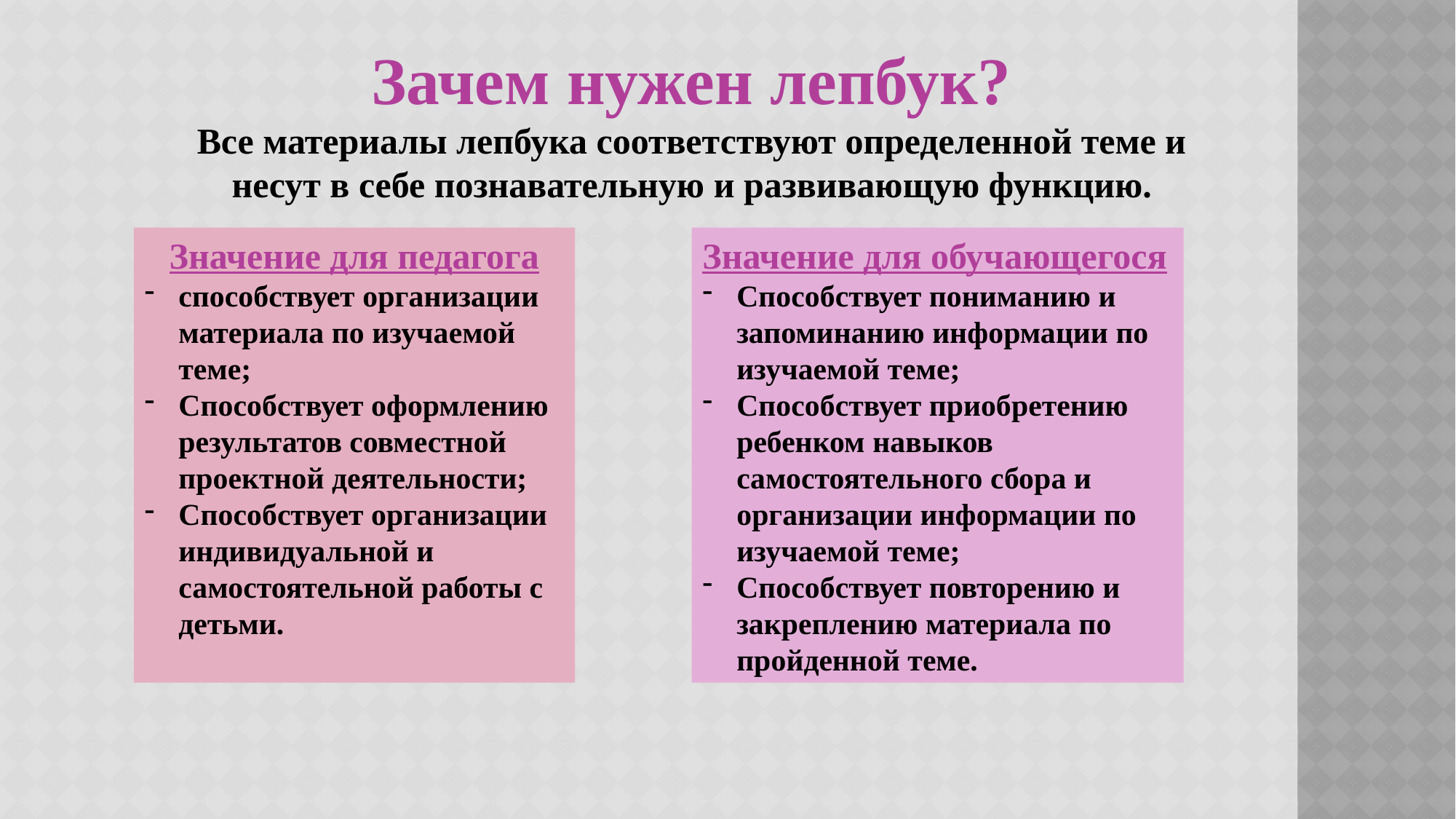

Зачем нужен лепбук?
Все материалы лепбука соответствуют определенной теме и несут в себе познавательную и развивающую функцию.
Значение для педагога
способствует организации материала по изучаемой теме;
Способствует оформлению результатов совместной проектной деятельности;
Способствует организации индивидуальной и самостоятельной работы с детьми.

Значение для обучающегося
Способствует пониманию и запоминанию информации по изучаемой теме;
Способствует приобретению ребенком навыков самостоятельного сбора и организации информации по изучаемой теме;
Способствует повторению и закреплению материала по пройденной теме.